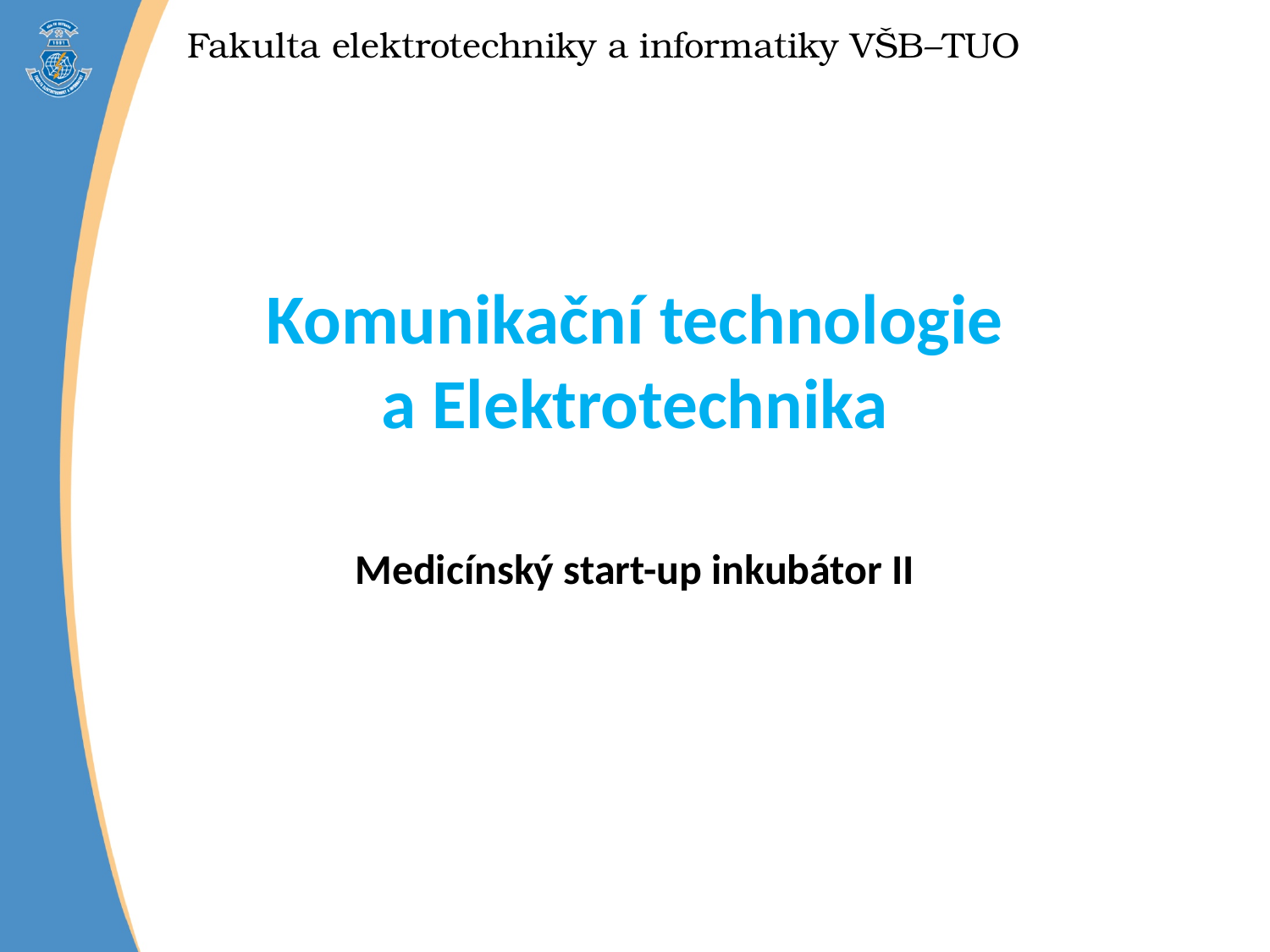

Fakulta strojní VŠB–TUO
Komunikační technologie
a Elektrotechnika
Medicínský start-up inkubátor II